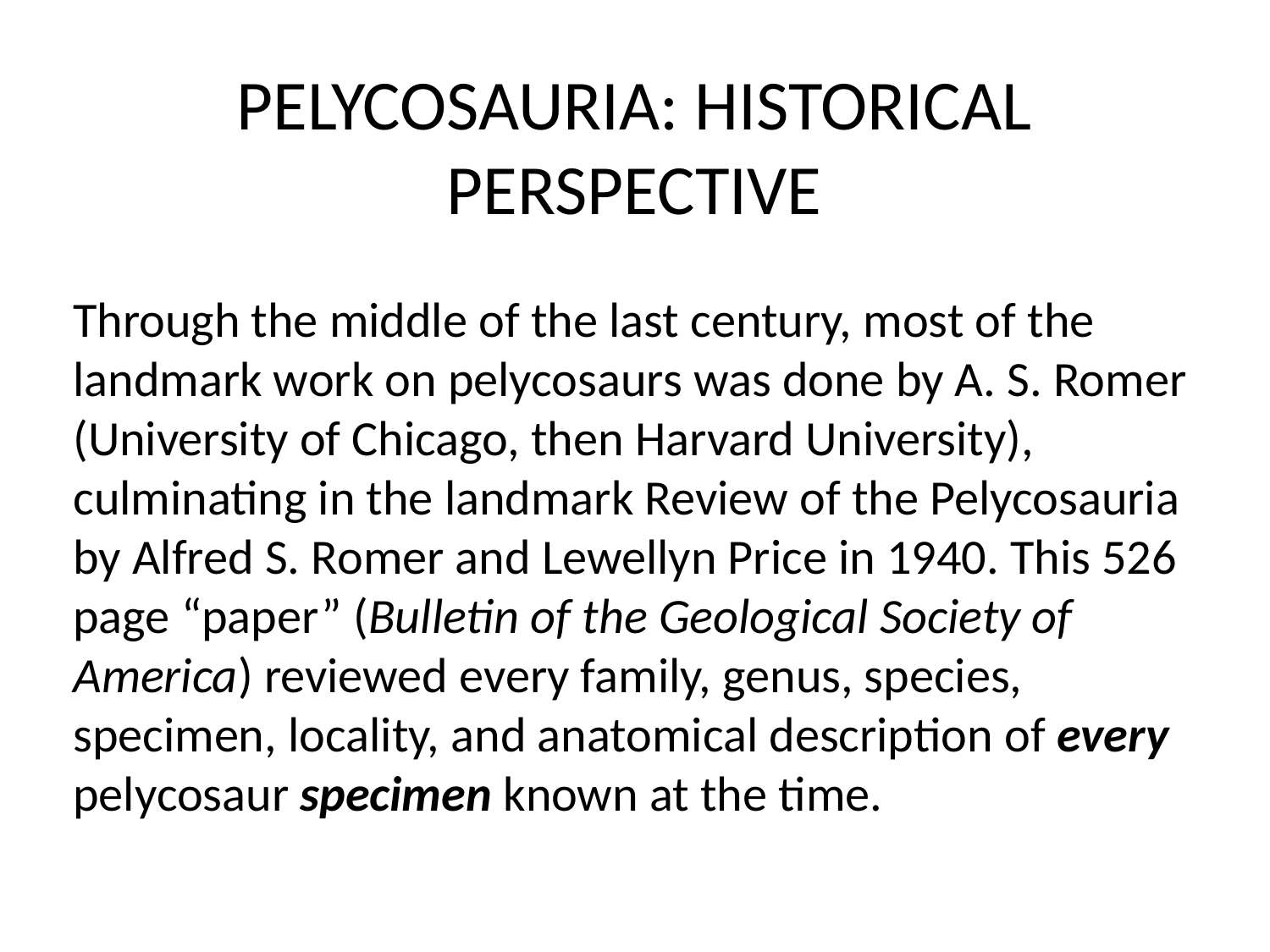

PELYCOSAURIA: HISTORICAL PERSPECTIVE

Through the middle of the last century, most of the landmark work on pelycosaurs was done by A. S. Romer (University of Chicago, then Harvard University), culminating in the landmark Review of the Pelycosauria by Alfred S. Romer and Lewellyn Price in 1940. This 526 page “paper” (Bulletin of the Geological Society of America) reviewed every family, genus, species, specimen, locality, and anatomical description of every pelycosaur specimen known at the time.